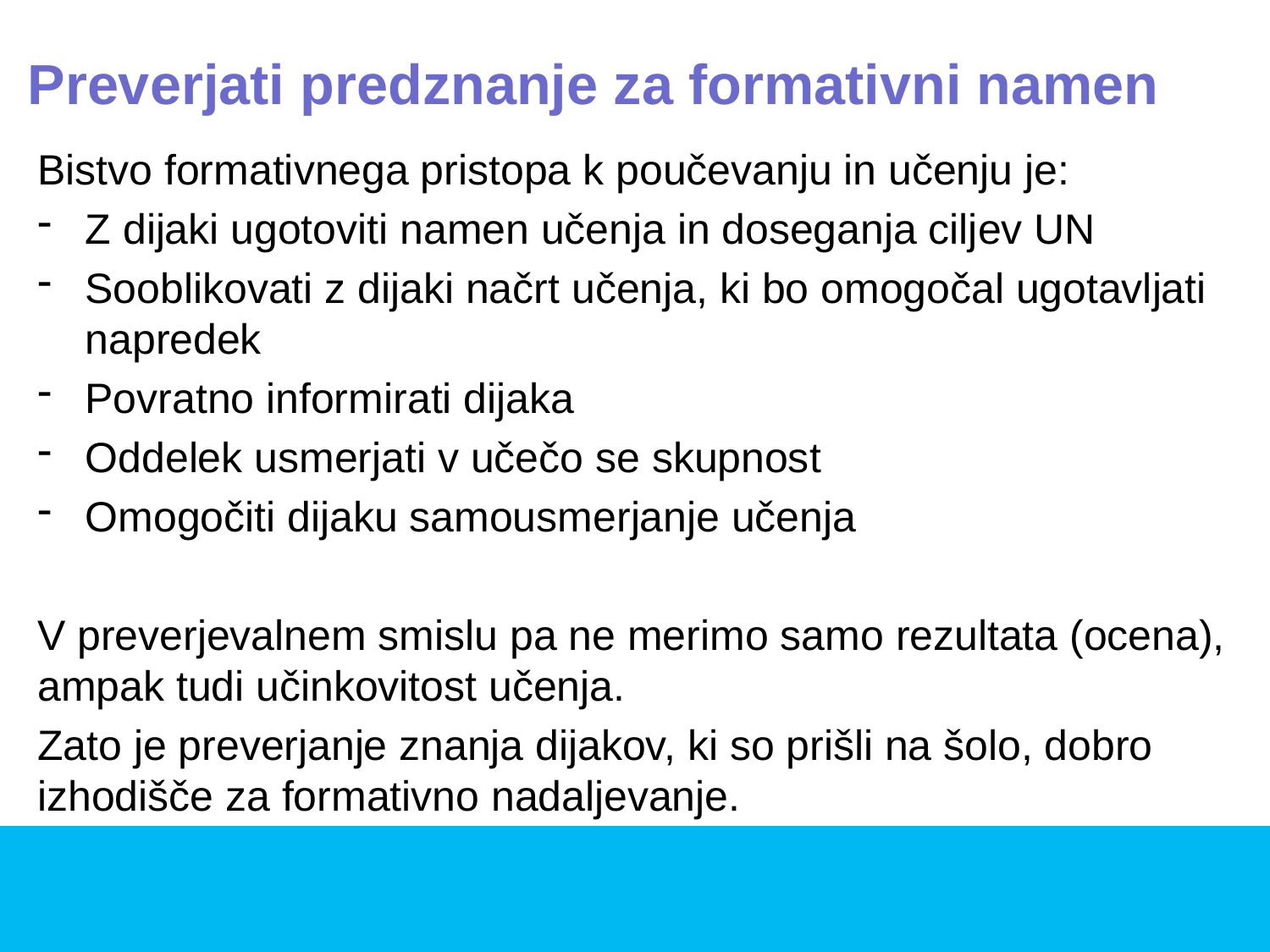

# Preverjati predznanje za formativni namen
Bistvo formativnega pristopa k poučevanju in učenju je:
Z dijaki ugotoviti namen učenja in doseganja ciljev UN
Sooblikovati z dijaki načrt učenja, ki bo omogočal ugotavljati napredek
Povratno informirati dijaka
Oddelek usmerjati v učečo se skupnost
Omogočiti dijaku samousmerjanje učenja

V preverjevalnem smislu pa ne merimo samo rezultata (ocena), ampak tudi učinkovitost učenja.
Zato je preverjanje znanja dijakov, ki so prišli na šolo, dobro izhodišče za formativno nadaljevanje.